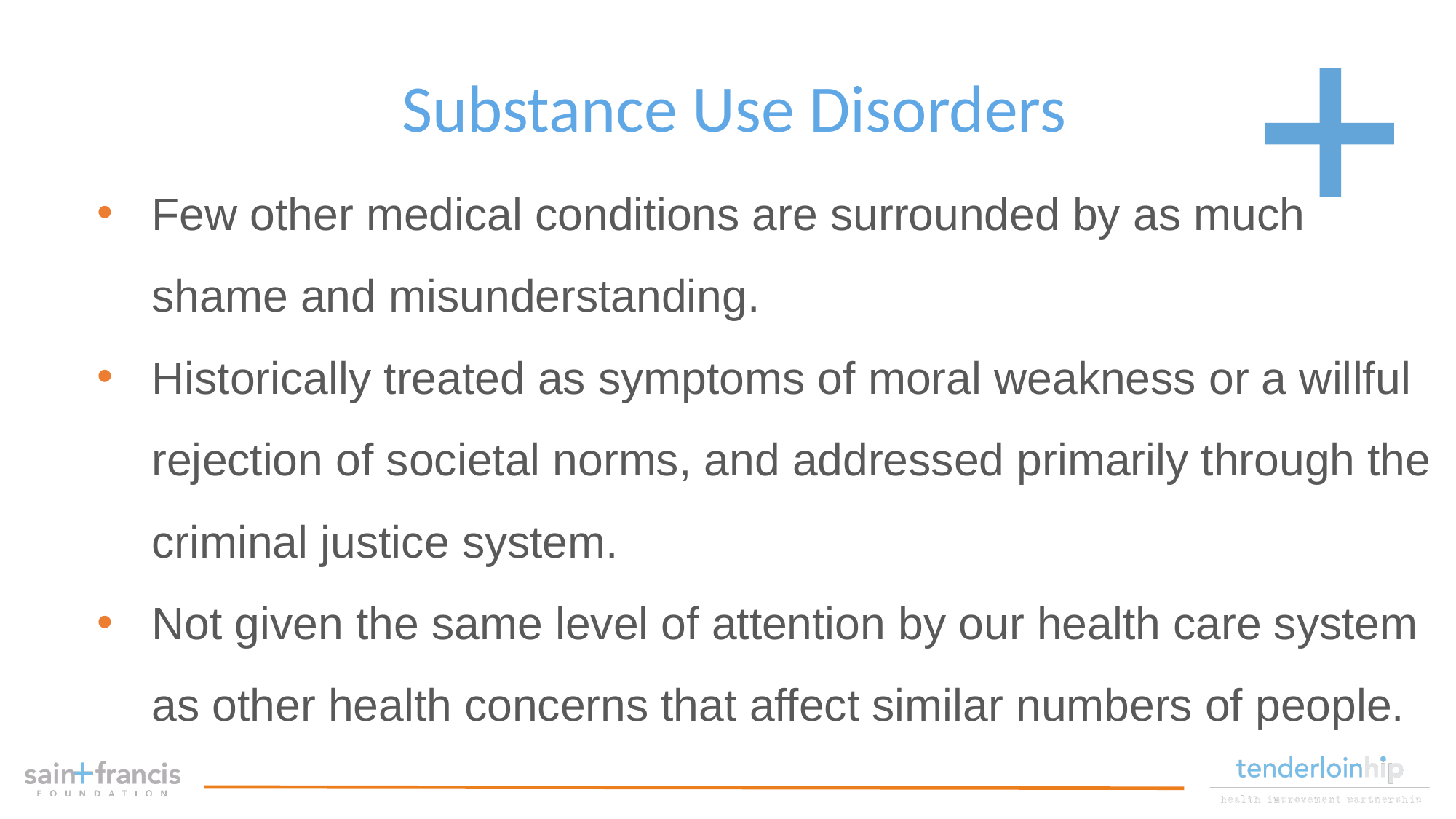

Substance Use Disorders
Few other medical conditions are surrounded by as much shame and misunderstanding.
Historically treated as symptoms of moral weakness or a willful rejection of societal norms, and addressed primarily through the criminal justice system.
Not given the same level of attention by our health care system as other health concerns that affect similar numbers of people.